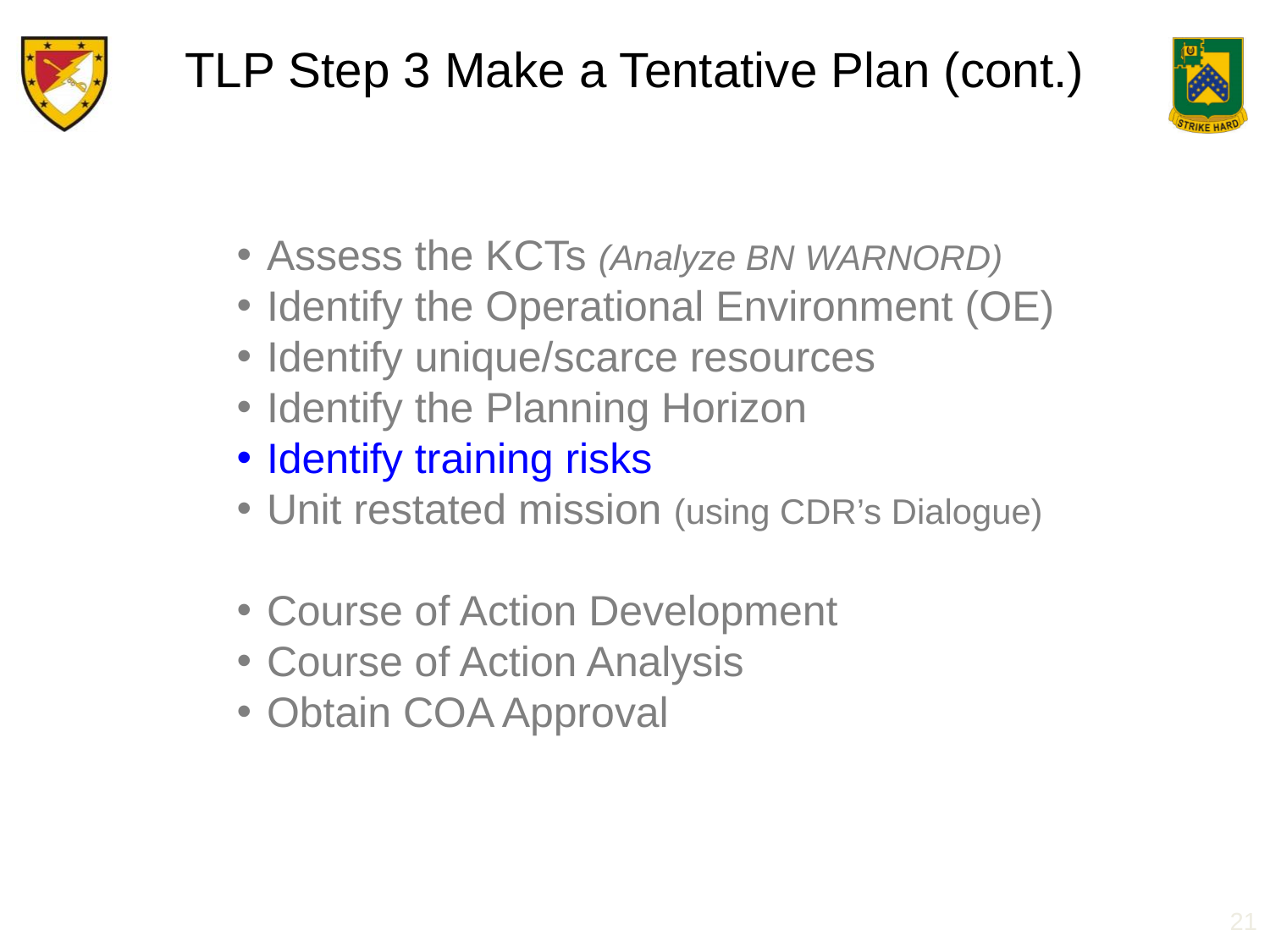

TLP Step 3 Make a Tentative Plan (cont.)
Assess the KCTs (Analyze BN WARNORD)
Identify the Operational Environment (OE)
Identify unique/scarce resources
Identify the Planning Horizon
Identify training risks
Unit restated mission (using CDR’s Dialogue)

Course of Action Development
Course of Action Analysis
Obtain COA Approval